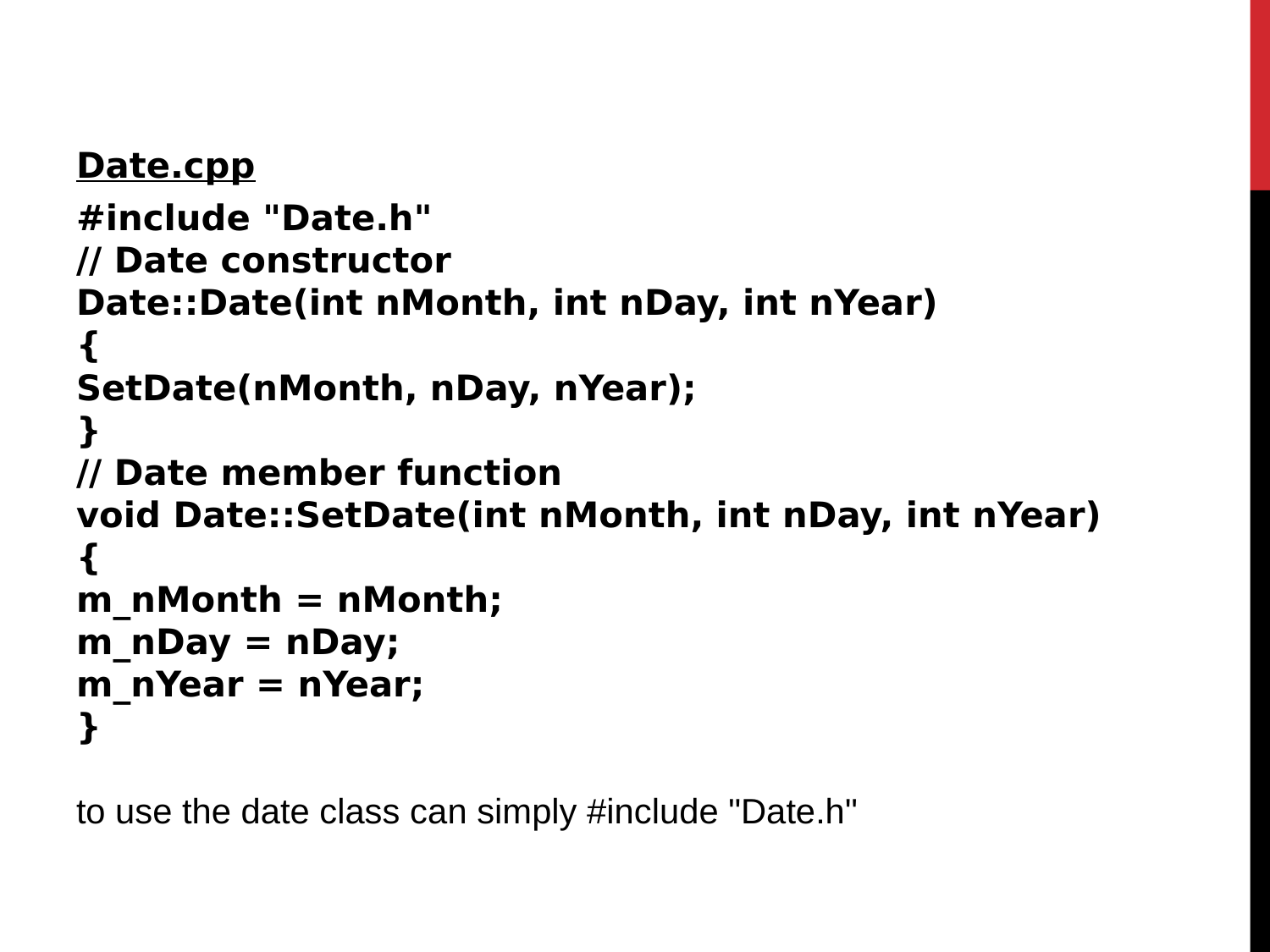

Date.cpp
#include "Date.h"
// Date constructor
Date::Date(int nMonth, int nDay, int nYear)
{
SetDate(nMonth, nDay, nYear);
}
// Date member function
void Date::SetDate(int nMonth, int nDay, int nYear)
{
m_nMonth = nMonth;
m_nDay = nDay;
m_nYear = nYear;
}

to use the date class can simply #include "Date.h"